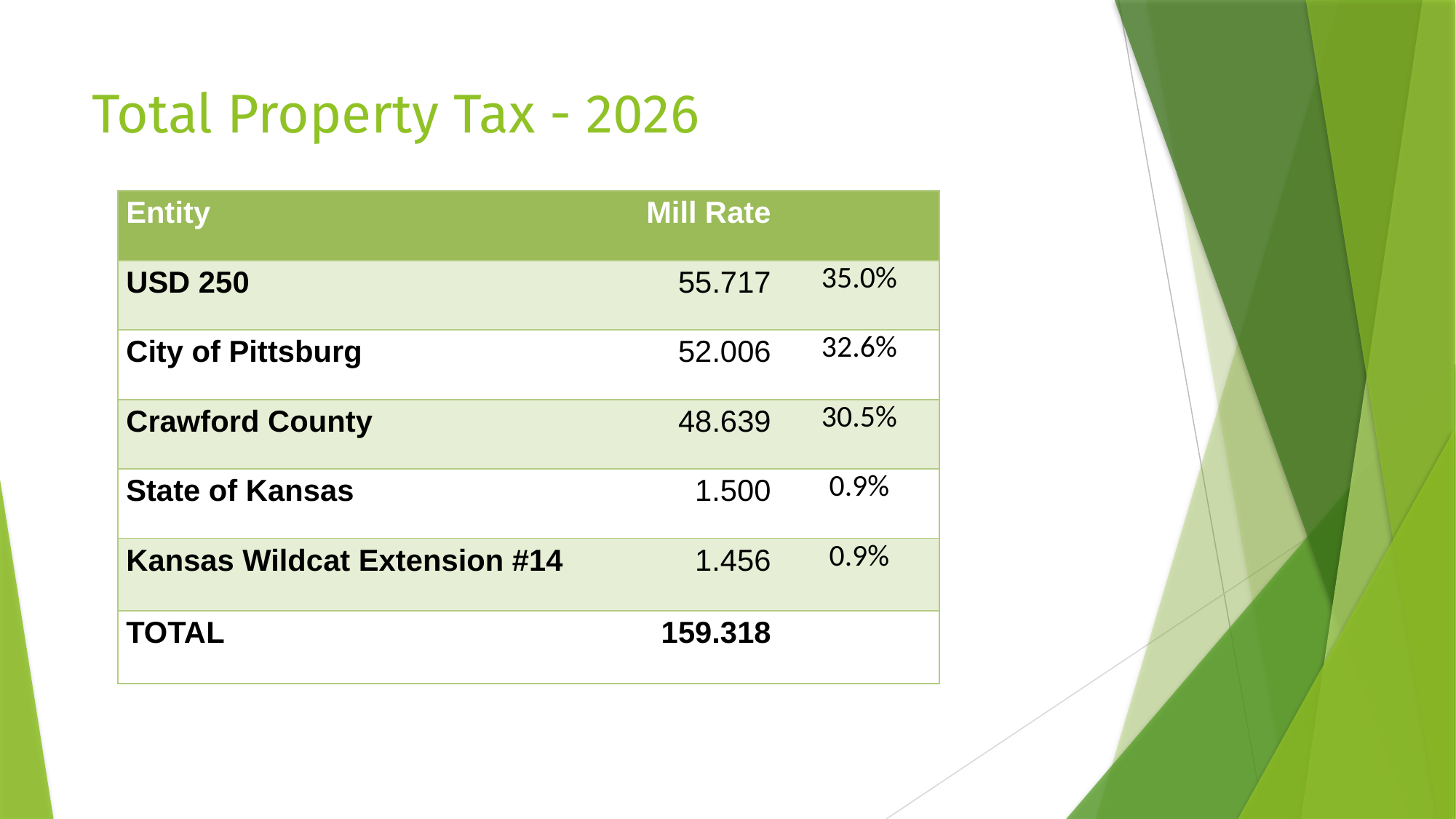

# Total Property Tax - 2026
| Entity | Mill Rate |  |
| --- | --- | --- |
| USD 250 | 55.717 | 35.0% |
| City of Pittsburg | 52.006 | 32.6% |
| Crawford County | 48.639 | 30.5% |
| State of Kansas | 1.500 | 0.9% |
| Kansas Wildcat Extension #14 | 1.456 | 0.9% |
| TOTAL | 159.318 |  |